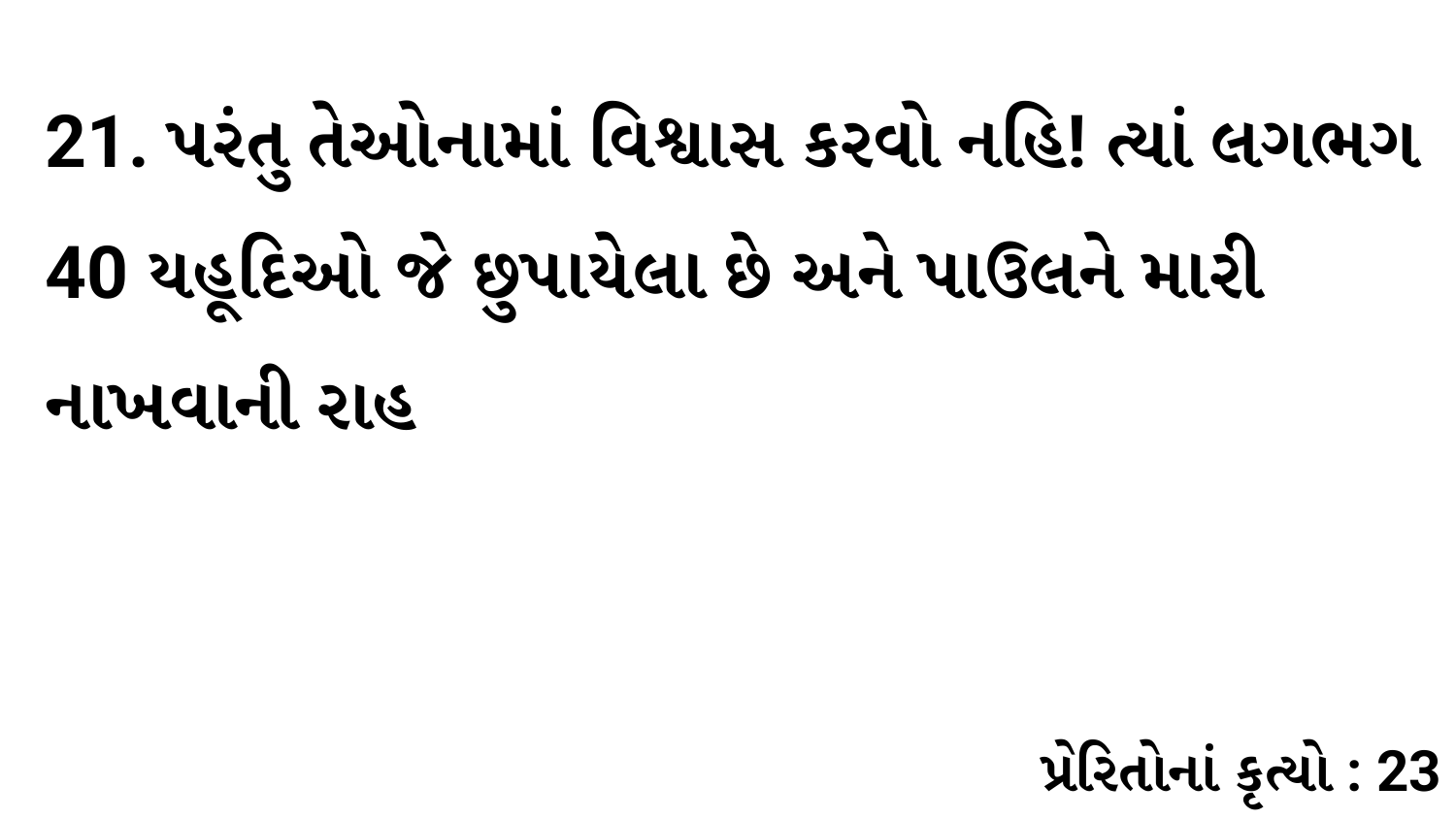

21. પરંતુ તેઓનામાં વિશ્વાસ કરવો નહિ! ત્યાં લગભગ 40 યહૂદિઓ જે છુપાયેલા છે અને પાઉલને મારી નાખવાની રાહ
પ્રેરિતોનાં કૃત્યો : 23